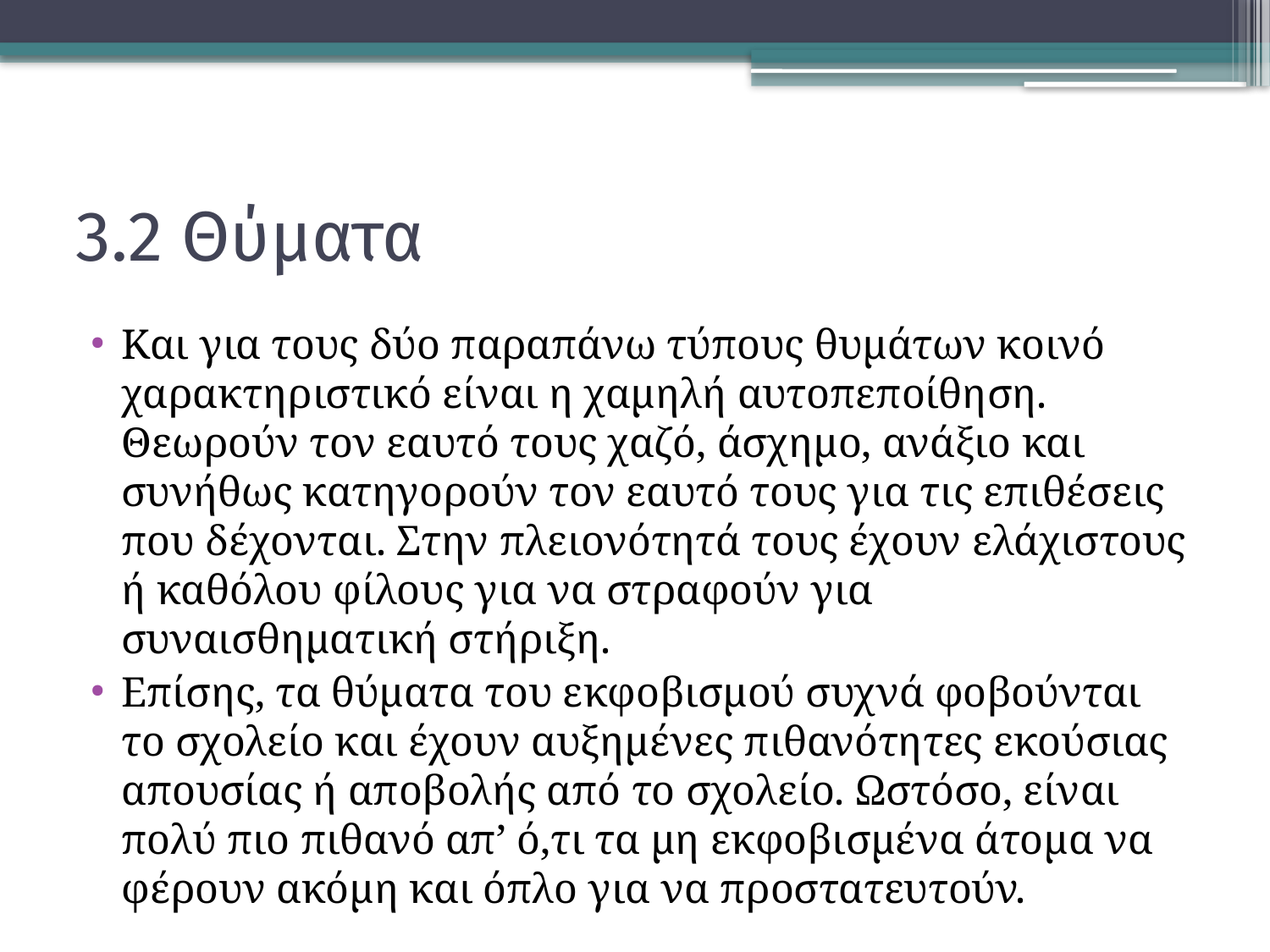

# 3.2 Θύματα
Και για τους δύο παραπάνω τύπους θυμάτων κοινό χαρακτηριστικό είναι η χαμηλή αυτοπεποίθηση. Θεωρούν τον εαυτό τους χαζό, άσχημο, ανάξιο και συνήθως κατηγορούν τον εαυτό τους για τις επιθέσεις που δέχονται. Στην πλειονότητά τους έχουν ελάχιστους ή καθόλου φίλους για να στραφούν για συναισθηματική στήριξη.
Επίσης, τα θύματα του εκφοβισμού συχνά φοβούνται το σχολείο και έχουν αυξημένες πιθανότητες εκούσιας απουσίας ή αποβολής από το σχολείο. Ωστόσο, είναι πολύ πιο πιθανό απ’ ό,τι τα μη εκφοβισμένα άτομα να φέρουν ακόμη και όπλο για να προστατευτούν.